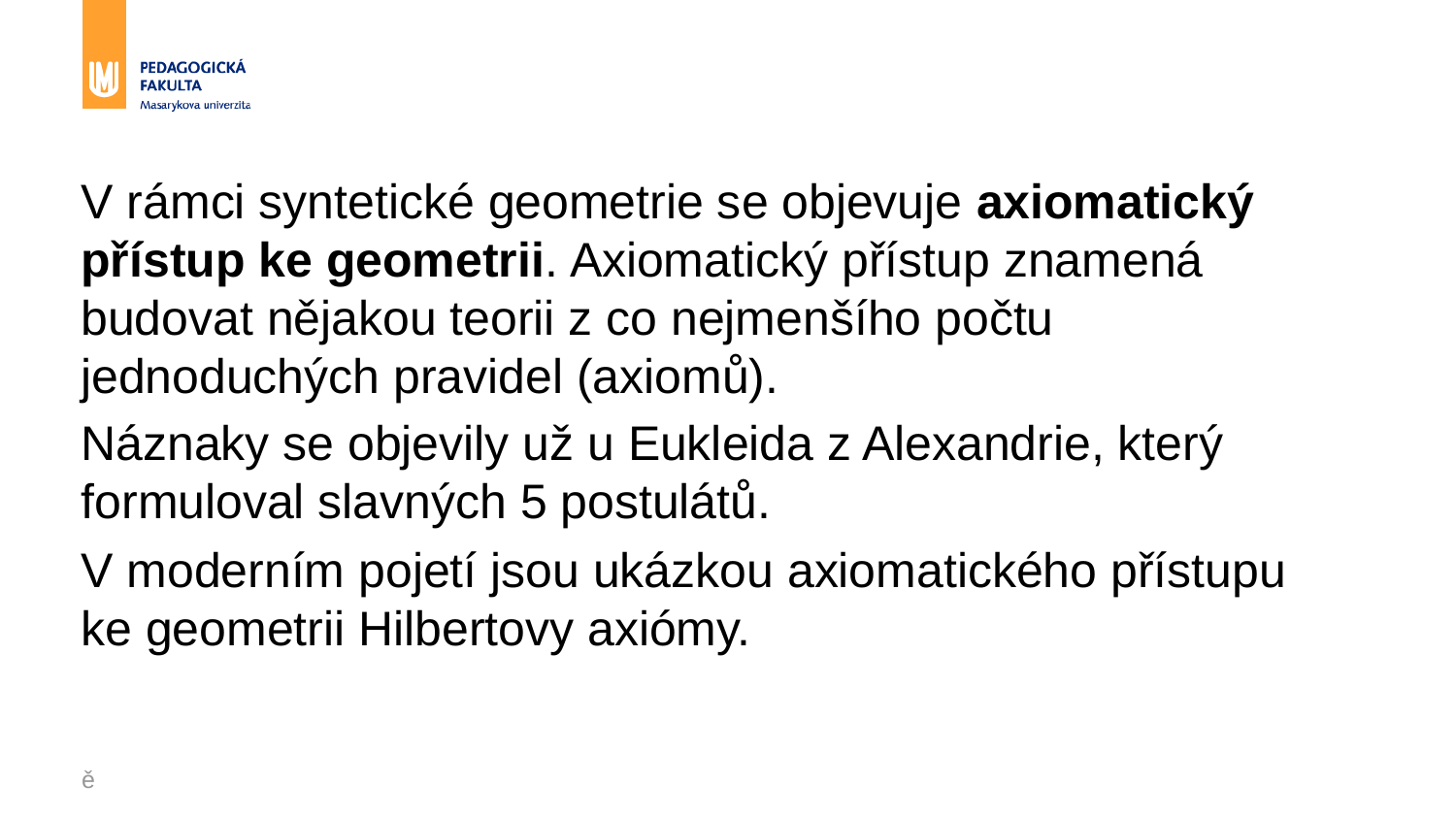

V rámci syntetické geometrie se objevuje axiomatický přístup ke geometrii. Axiomatický přístup znamená budovat nějakou teorii z co nejmenšího počtu jednoduchých pravidel (axiomů).
Náznaky se objevily už u Eukleida z Alexandrie, který formuloval slavných 5 postulátů.
V moderním pojetí jsou ukázkou axiomatického přístupu ke geometrii Hilbertovy axiómy.

ě